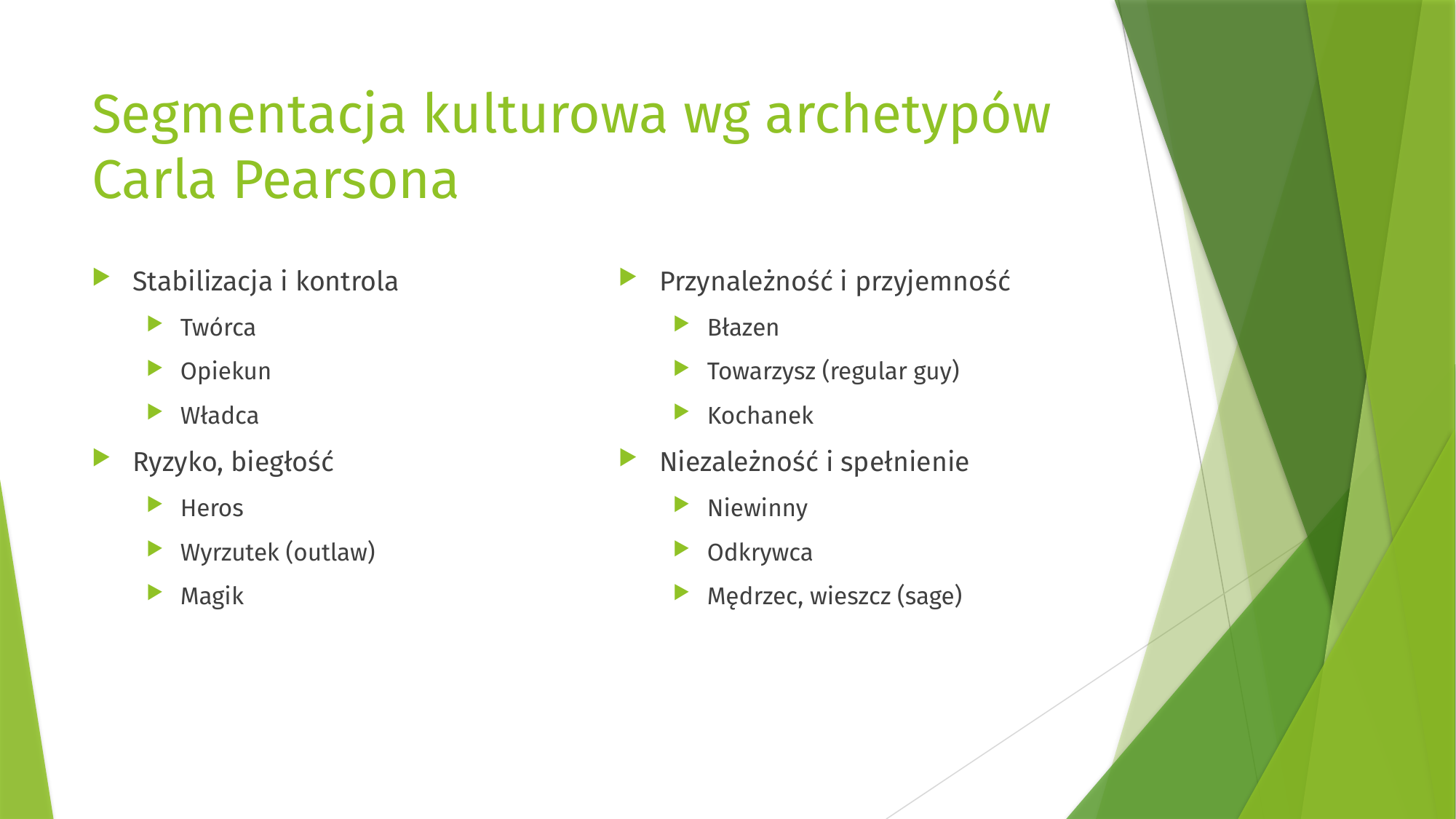

# Segmentacja kulturowa wg archetypów Carla Pearsona
Stabilizacja i kontrola
Twórca
Opiekun
Władca
Ryzyko, biegłość
Heros
Wyrzutek (outlaw)
Magik
Przynależność i przyjemność
Błazen
Towarzysz (regular guy)
Kochanek
Niezależność i spełnienie
Niewinny
Odkrywca
Mędrzec, wieszcz (sage)